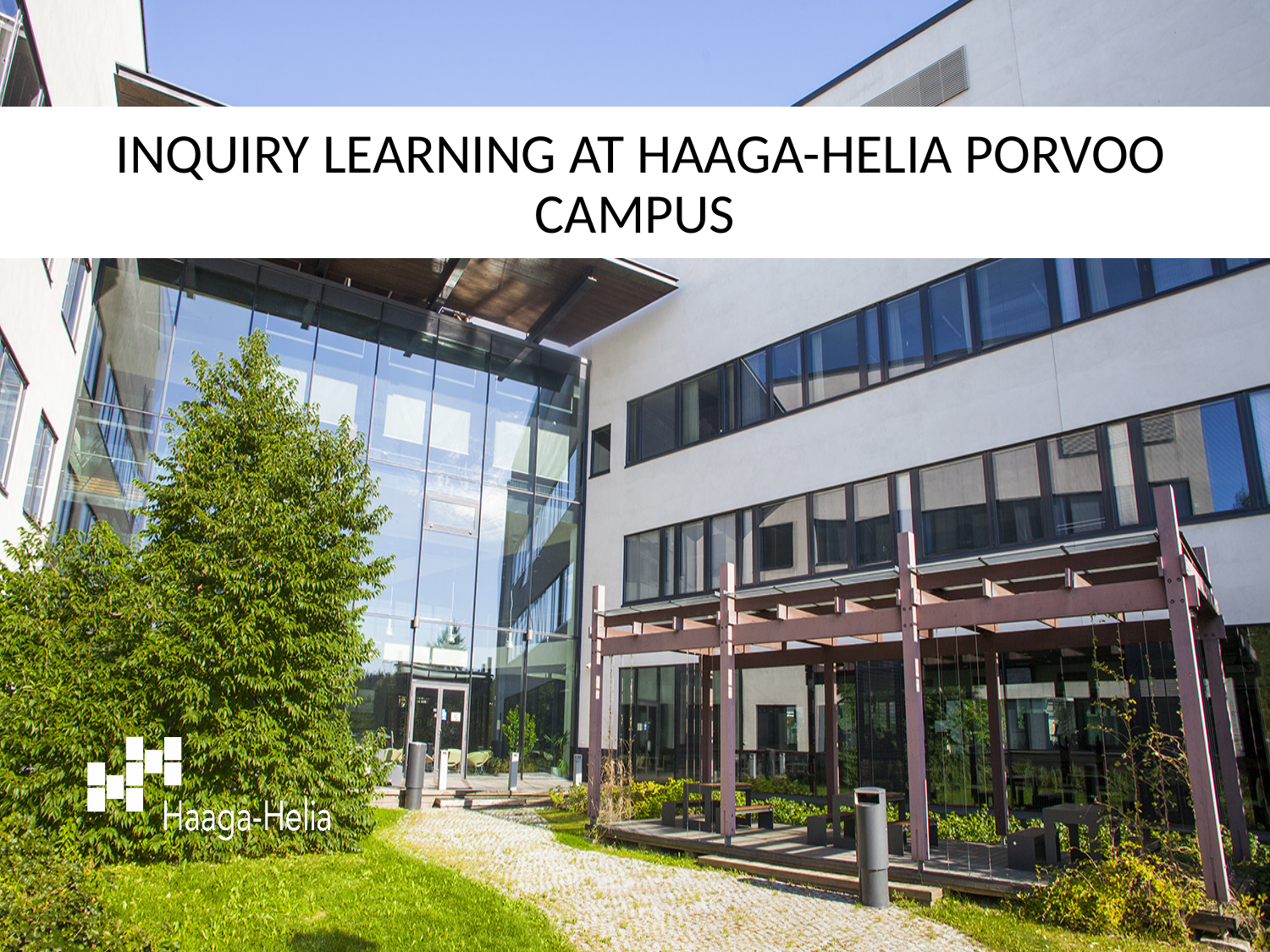

# INQUIRY LEARNING AT HAAGA-HELIA PORVOO CAMPUS